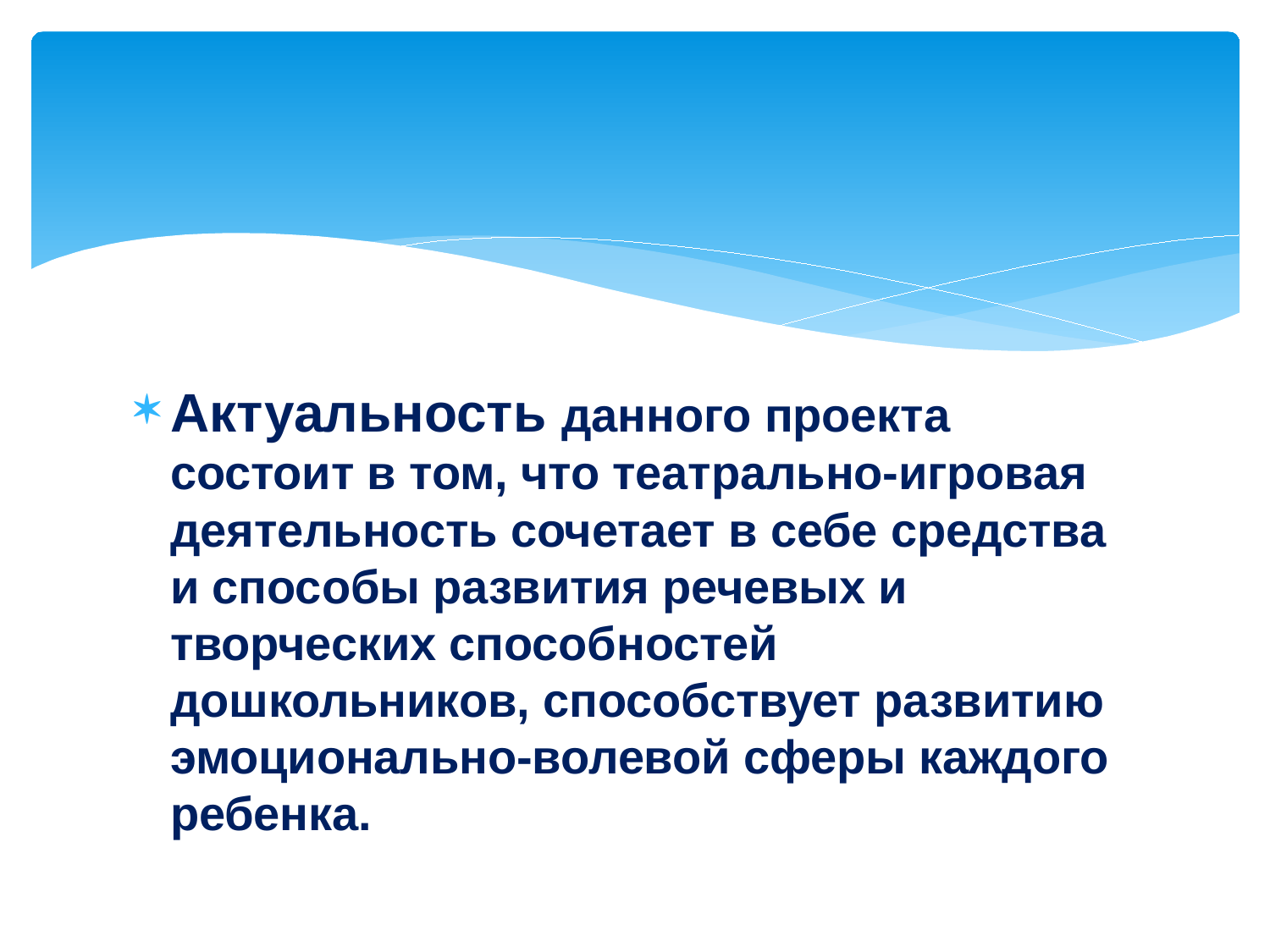

#
Актуальность данного проекта состоит в том, что театрально-игровая деятельность сочетает в себе средства и способы развития речевых и творческих способностей дошкольников, способствует развитию эмоционально-волевой сферы каждого ребенка.